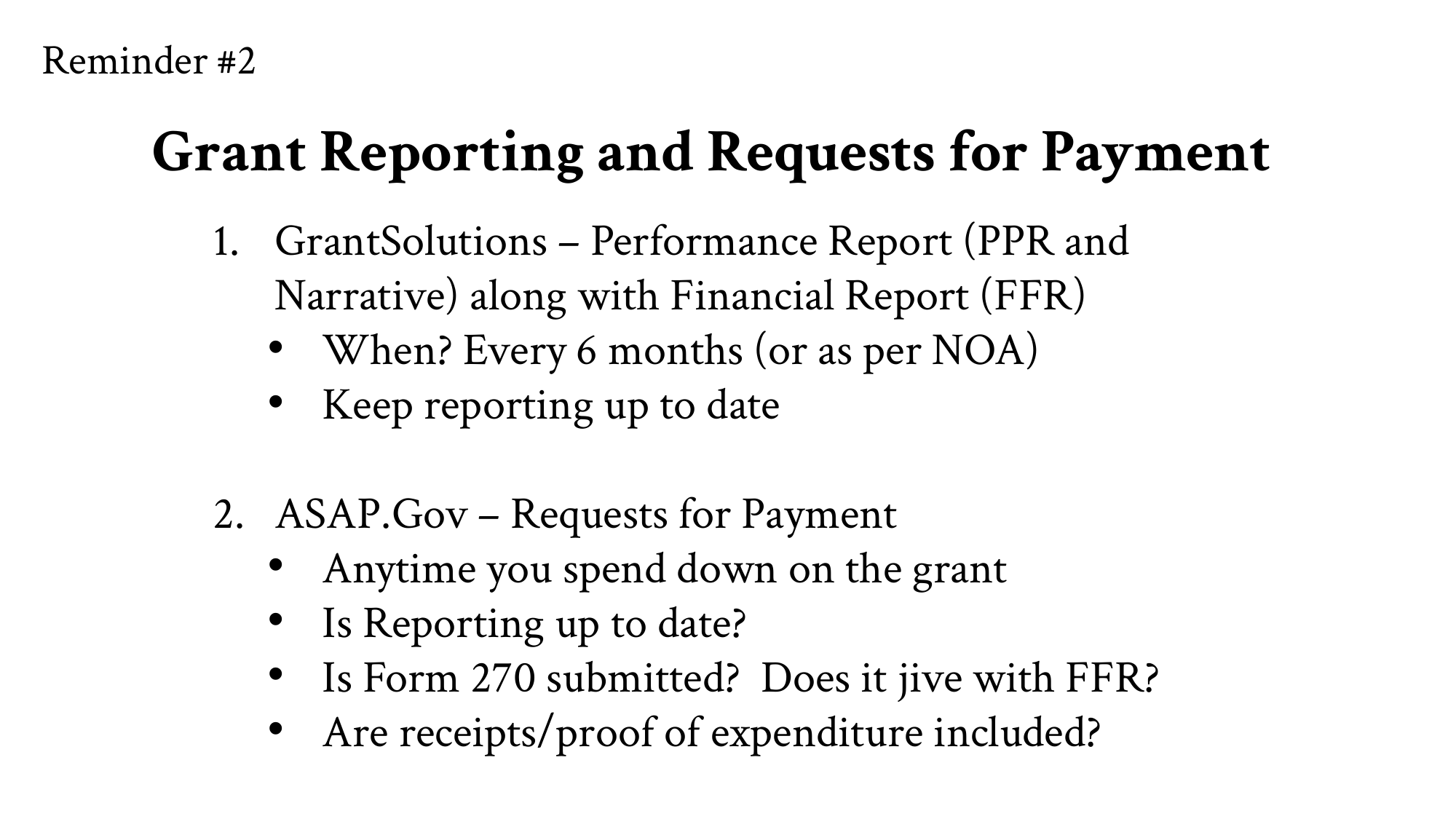

Reminder #2
Grant Reporting and Requests for Payment
GrantSolutions – Performance Report (PPR and Narrative) along with Financial Report (FFR)
When? Every 6 months (or as per NOA)
Keep reporting up to date

ASAP.Gov – Requests for Payment
Anytime you spend down on the grant
Is Reporting up to date?
Is Form 270 submitted?  Does it jive with FFR?
Are receipts/proof of expenditure included?